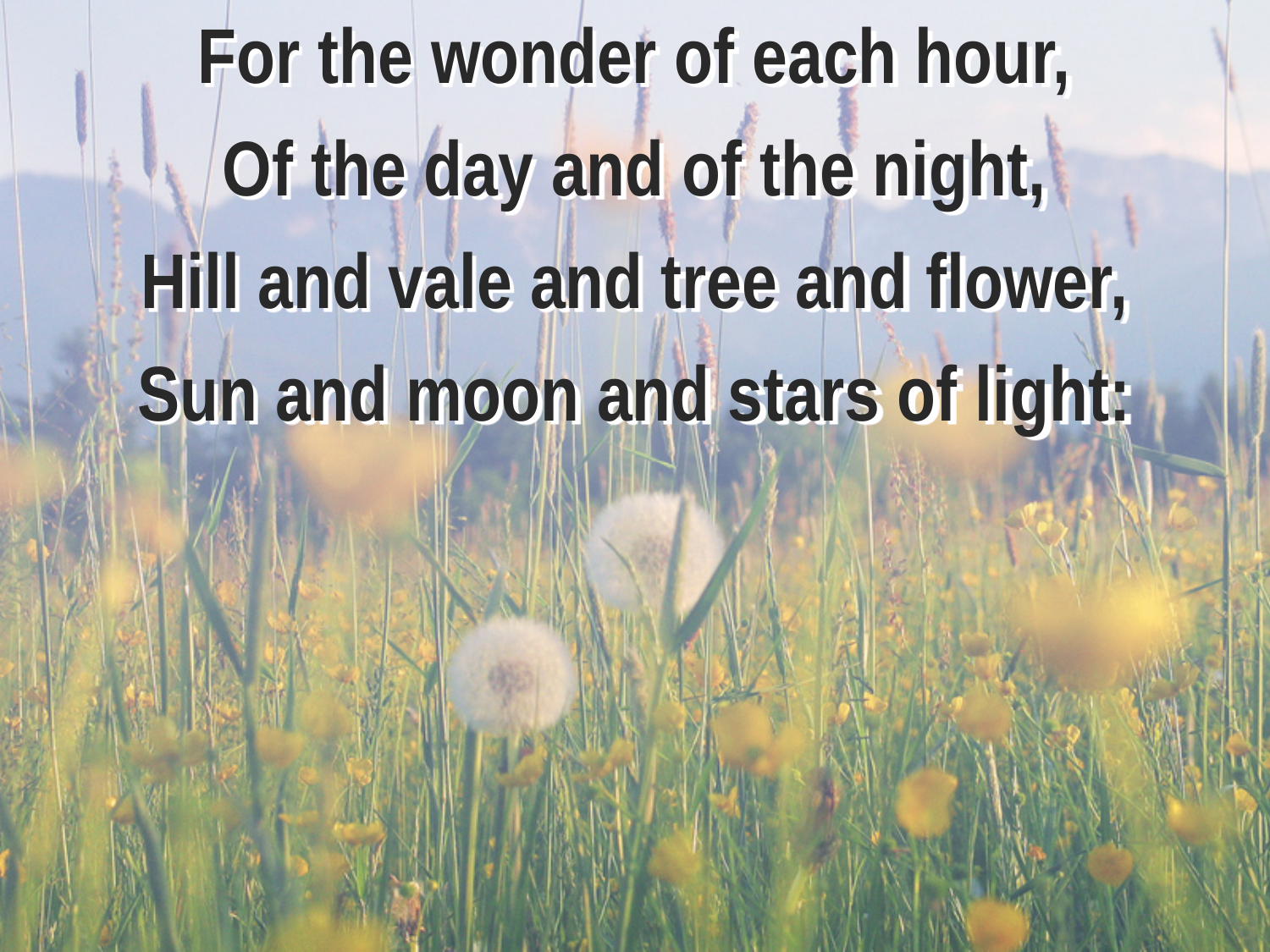

For the wonder of each hour,
Of the day and of the night,
Hill and vale and tree and flower,
Sun and moon and stars of light: